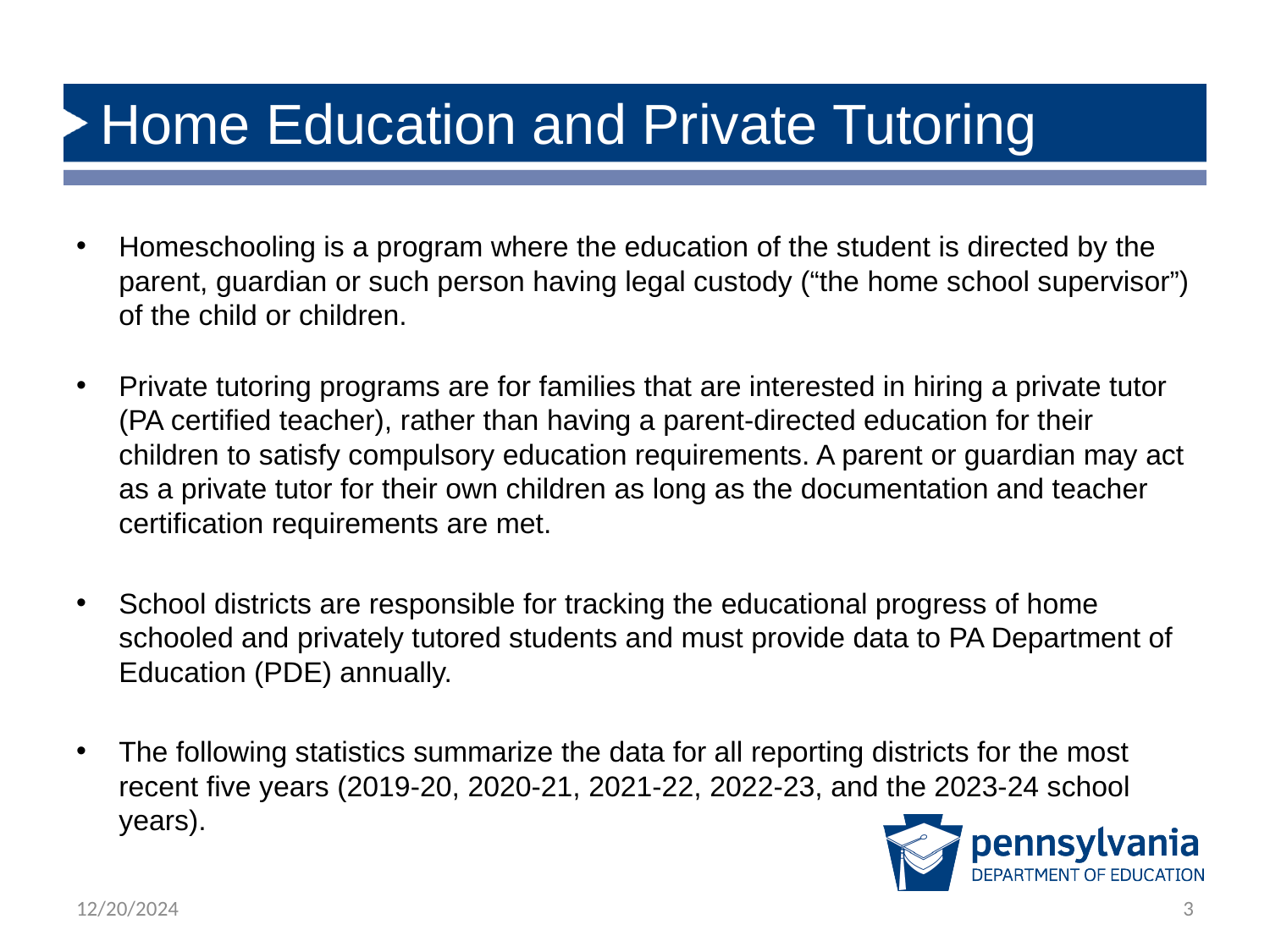

# Home Education and Private Tutoring
Homeschooling is a program where the education of the student is directed by the parent, guardian or such person having legal custody (“the home school supervisor”) of the child or children.

Private tutoring programs are for families that are interested in hiring a private tutor (PA certified teacher), rather than having a parent-directed education for their children to satisfy compulsory education requirements. A parent or guardian may act as a private tutor for their own children as long as the documentation and teacher certification requirements are met.

School districts are responsible for tracking the educational progress of home schooled and privately tutored students and must provide data to PA Department of Education (PDE) annually.

The following statistics summarize the data for all reporting districts for the most recent five years (2019-20, 2020-21, 2021-22, 2022-23, and the 2023-24 school years).

12/20/2024
3